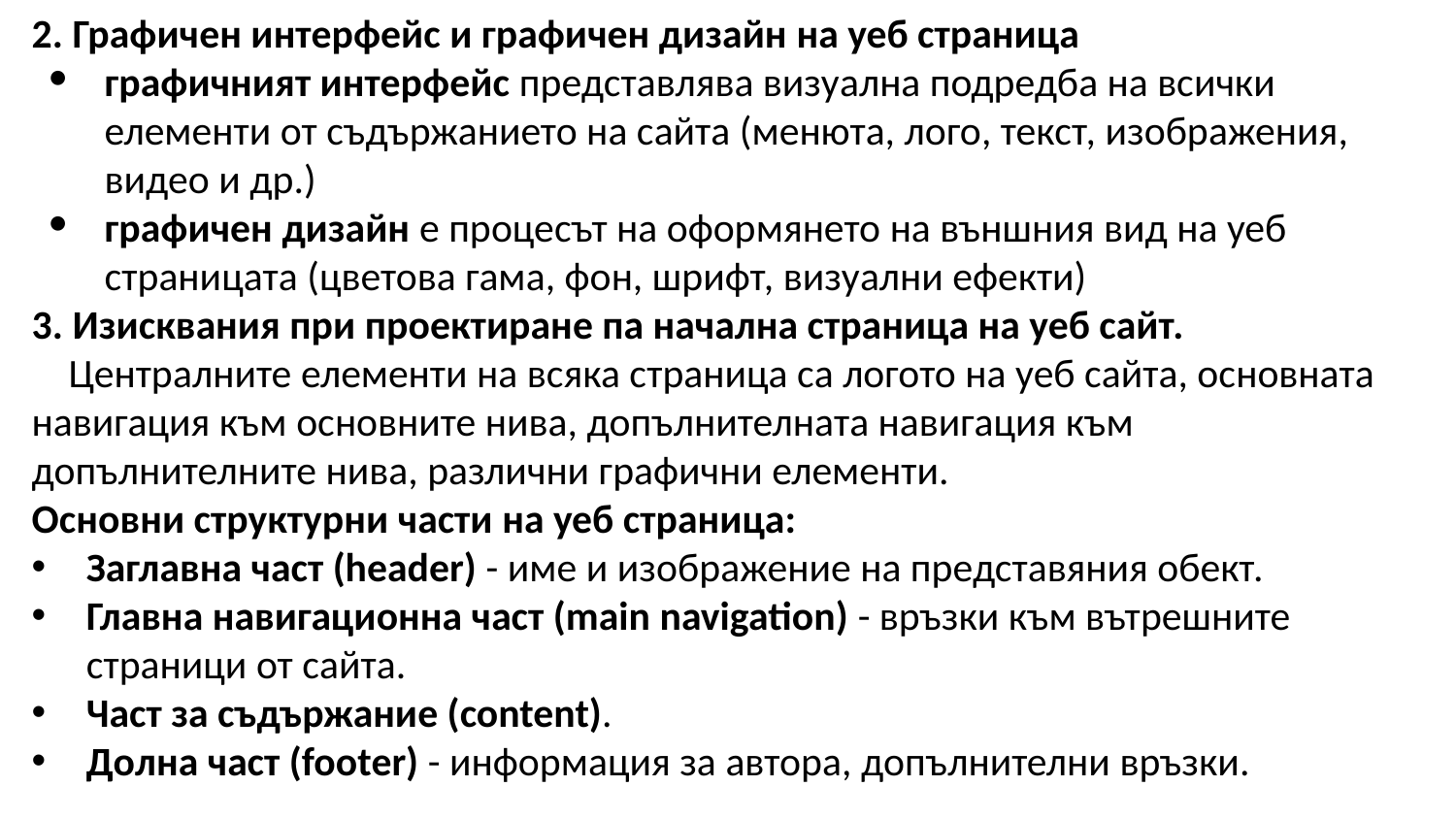

2. Графичен интерфейс и графичен дизайн на уеб страница
графичният интерфейс представлява визуална подредба на всички елементи от съдържанието на сайта (менюта, лого, текст, изображения, видео и др.)
графичен дизайн e процесът на оформянето на външния вид на уеб страницата (цветова гама, фон, шрифт, визуални ефекти)
3. Изисквания при проектиране па начална страница на уеб сайт.
    Централните елементи на всяка страница са логото на уеб сайта, основната навигация към основните нива, допълнителната навигация към допълнителните нива, различни графични елементи.
Основни структурни части на уеб страница:
Заглавна част (header) - име и изображение на представяния обект.
Главна навигационна част (main navigation) - връзки към вът­решните страници от сайта.
Част за съдържание (content).
Долна част (footer) - информация за автора, допълнителни връзки.